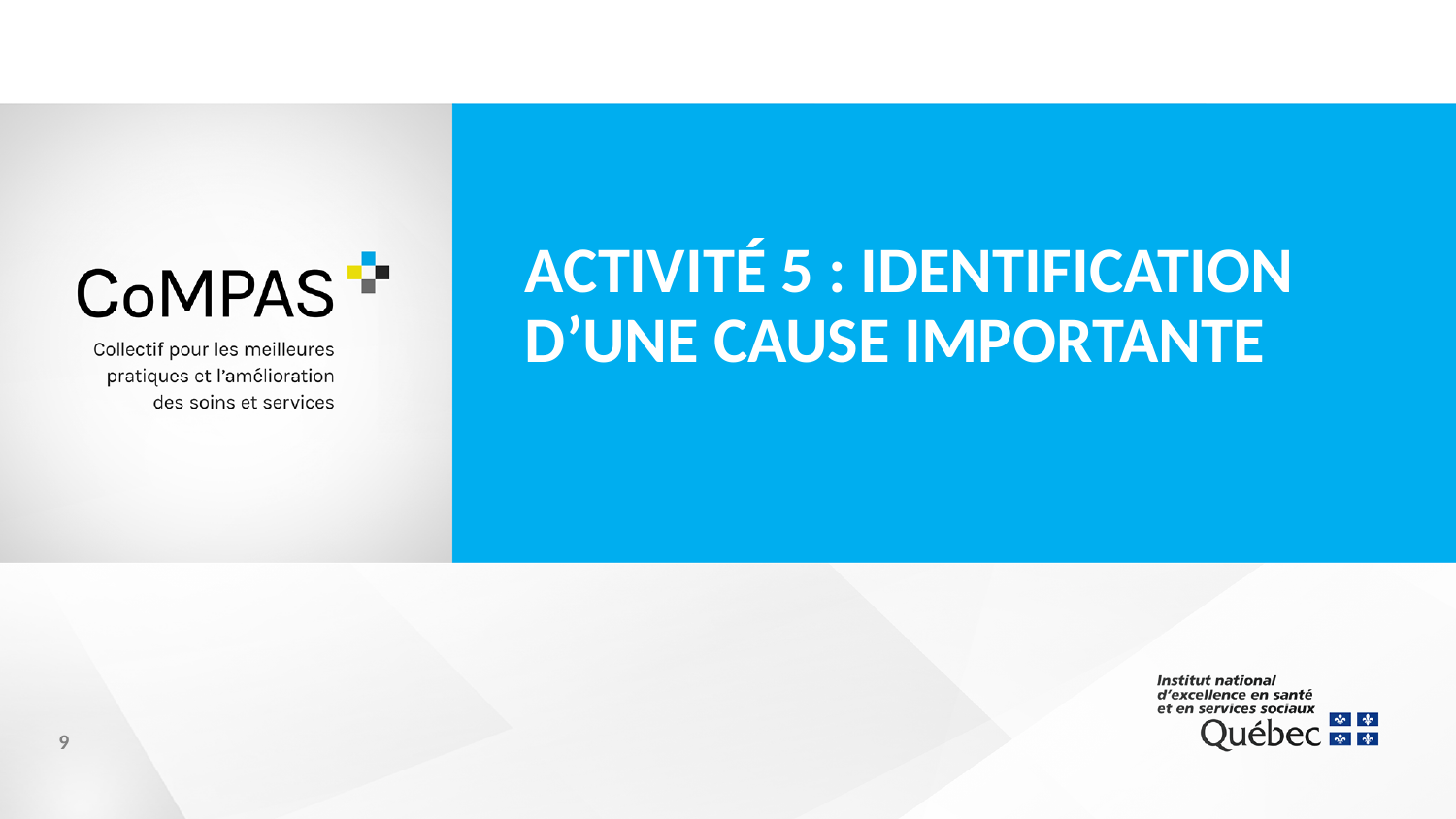

# Activité 5 : Identification d’une cause importante